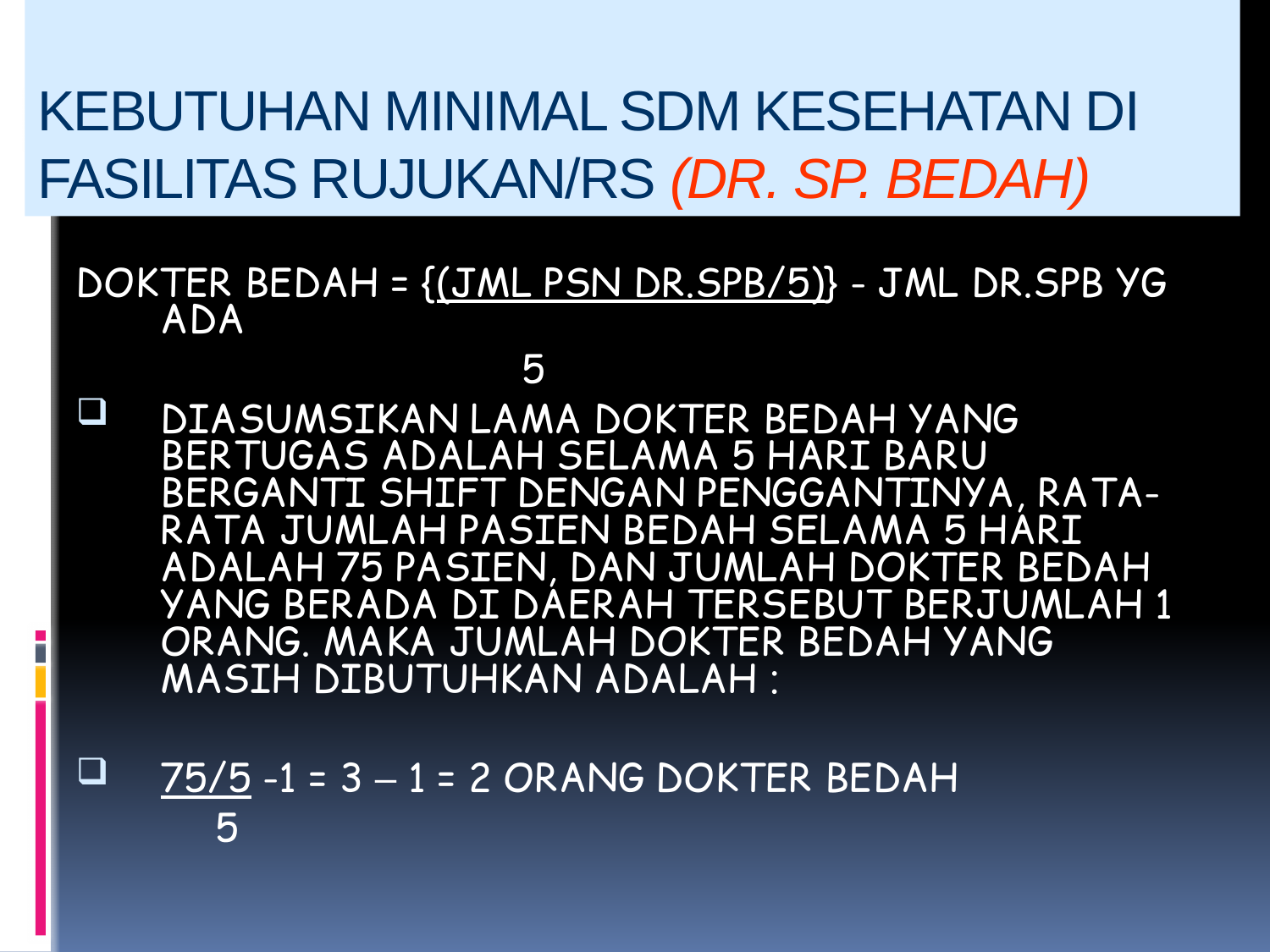

# KEBUTUHAN MINIMAL SDM KESEHATAN DI FASILITAS RUJUKAN/RS (DR. SP. BEDAH)
DOKTER BEDAH = {(JML PSN DR.SPB/5)} - JML DR.SPB YG ADA
       	                               5
DIASUMSIKAN LAMA DOKTER BEDAH YANG BERTUGAS ADALAH SELAMA 5 HARI BARU BERGANTI SHIFT DENGAN PENGGANTINYA, RATA-RATA JUMLAH PASIEN BEDAH SELAMA 5 HARI ADALAH 75 PASIEN, DAN JUMLAH DOKTER BEDAH YANG BERADA DI DAERAH TERSEBUT BERJUMLAH 1 ORANG. MAKA JUMLAH DOKTER BEDAH YANG MASIH DIBUTUHKAN ADALAH :

75/5 -1 = 3 – 1 = 2 ORANG DOKTER BEDAH
            5